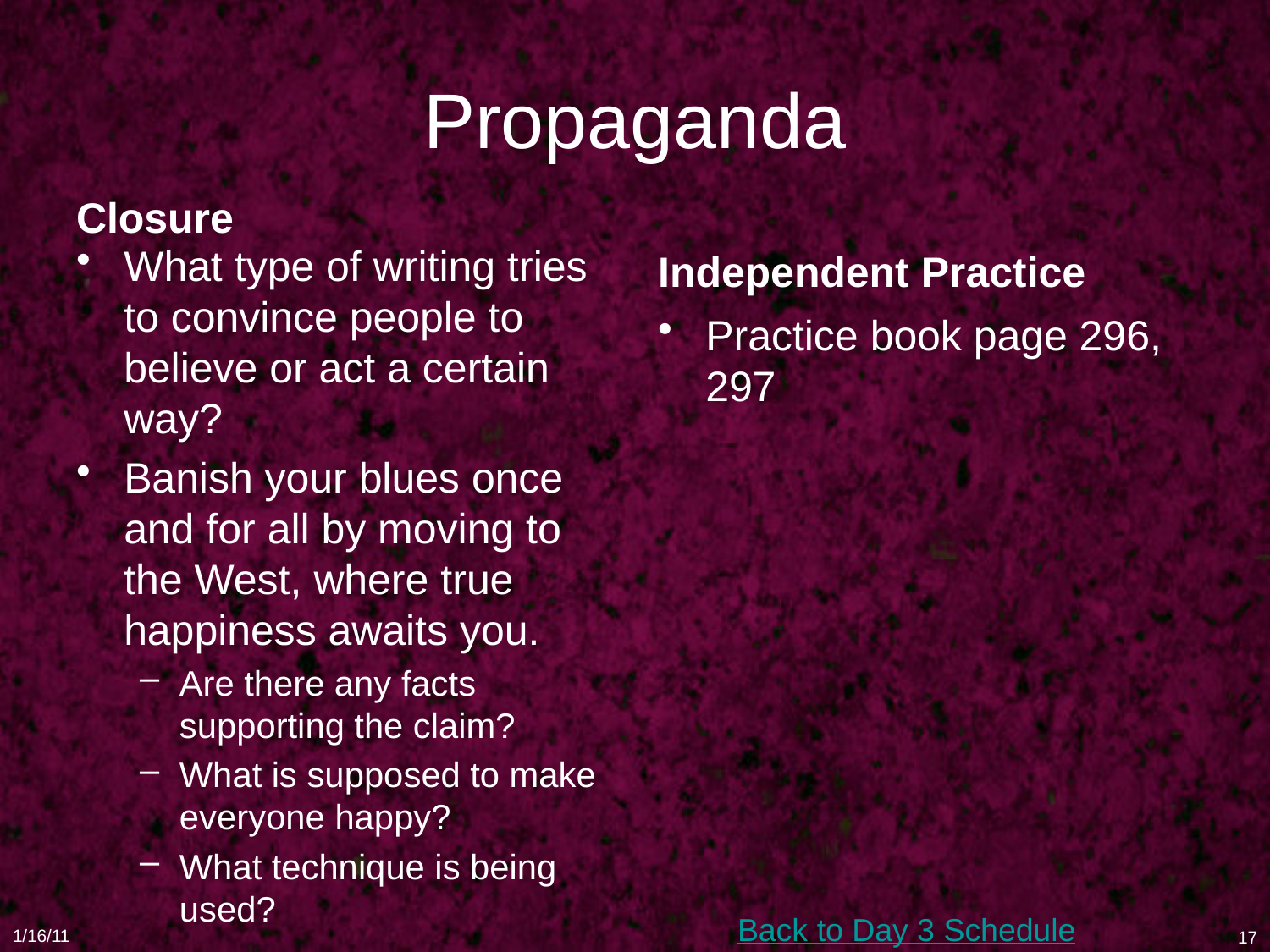

# Propaganda
Closure
Independent Practice
What type of writing tries to convince people to believe or act a certain way?
Banish your blues once and for all by moving to the West, where true happiness awaits you.
Are there any facts supporting the claim?
What is supposed to make everyone happy?
What technique is being used?

Practice book page 296, 297
Back to Day 3 Schedule
1/16/11
17